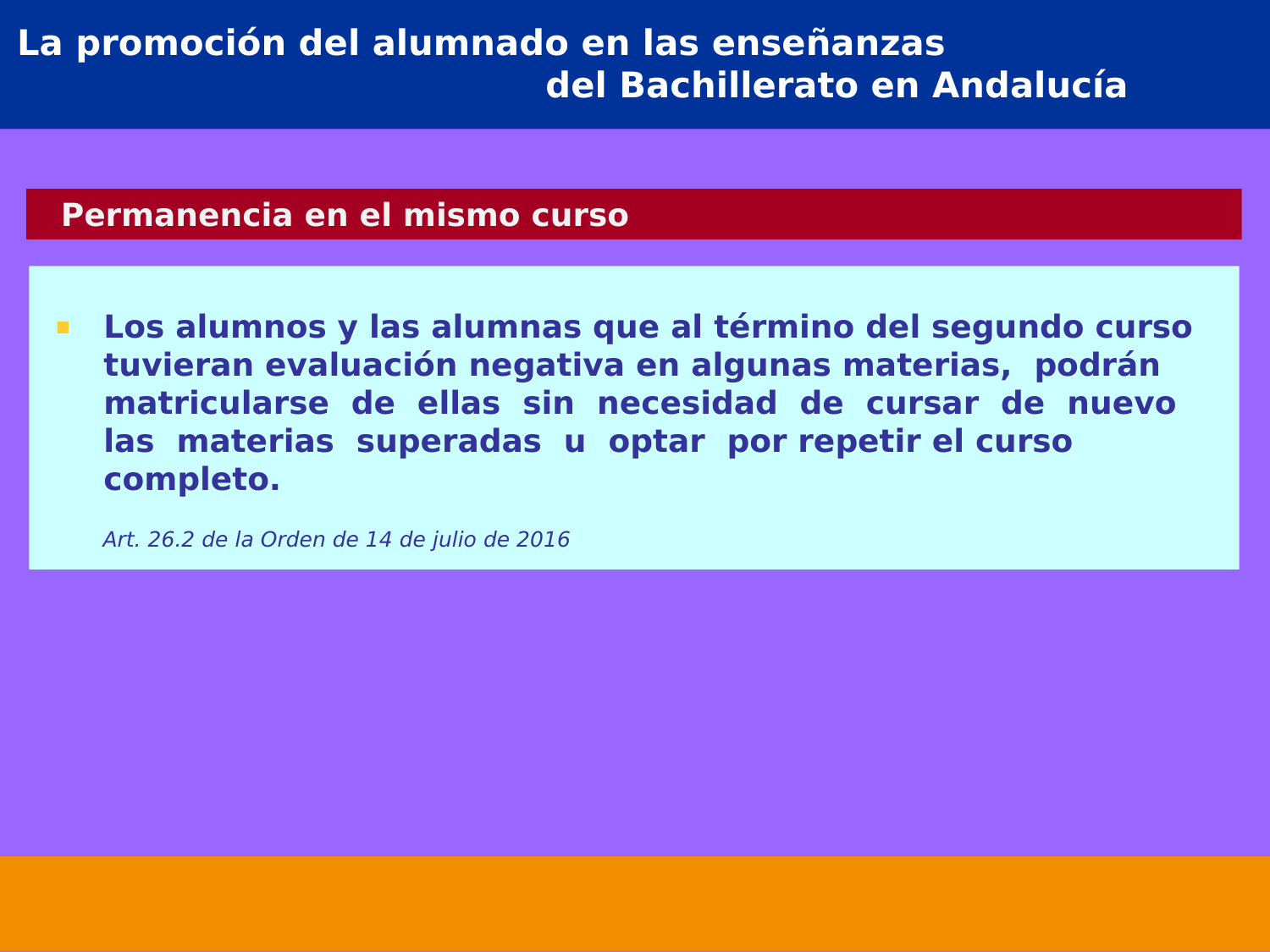

# La promoción del alumnado en las enseñanzas                                                           del Bachillerato en Andalucía

  Permanencia en el mismo curso

Los alumnos y las alumnas que al término del segundo curso tuvieran evaluación negativa en algunas materias,  podrán  matricularse  de  ellas  sin  necesidad  de  cursar  de  nuevo  las  materias  superadas  u  optar  por repetir el curso completo.

         Art. 26.2 de la Orden de 14 de julio de 2016